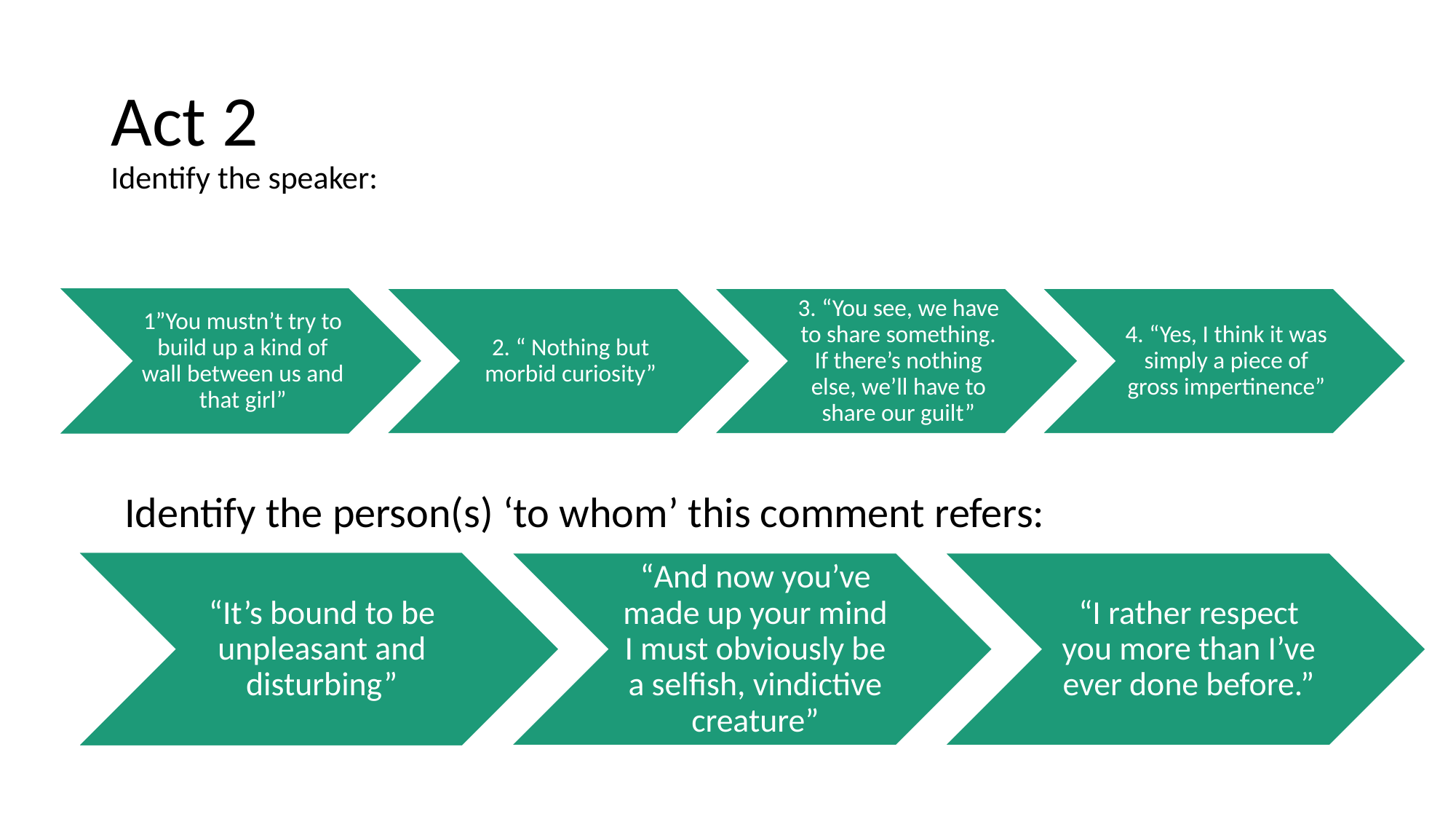

# Act 2 Identify the speaker:
1”You mustn’t try to build up a kind of wall between us and that girl”
2. “ Nothing but morbid curiosity”
3. “You see, we have to share something. If there’s nothing else, we’ll have to share our guilt”
4. “Yes, I think it was simply a piece of gross impertinence”
“It’s bound to be unpleasant and disturbing”
“And now you’ve made up your mind I must obviously be a selfish, vindictive creature”
“I rather respect you more than I’ve ever done before.”
Identify the person(s) ‘to whom’ this comment refers: